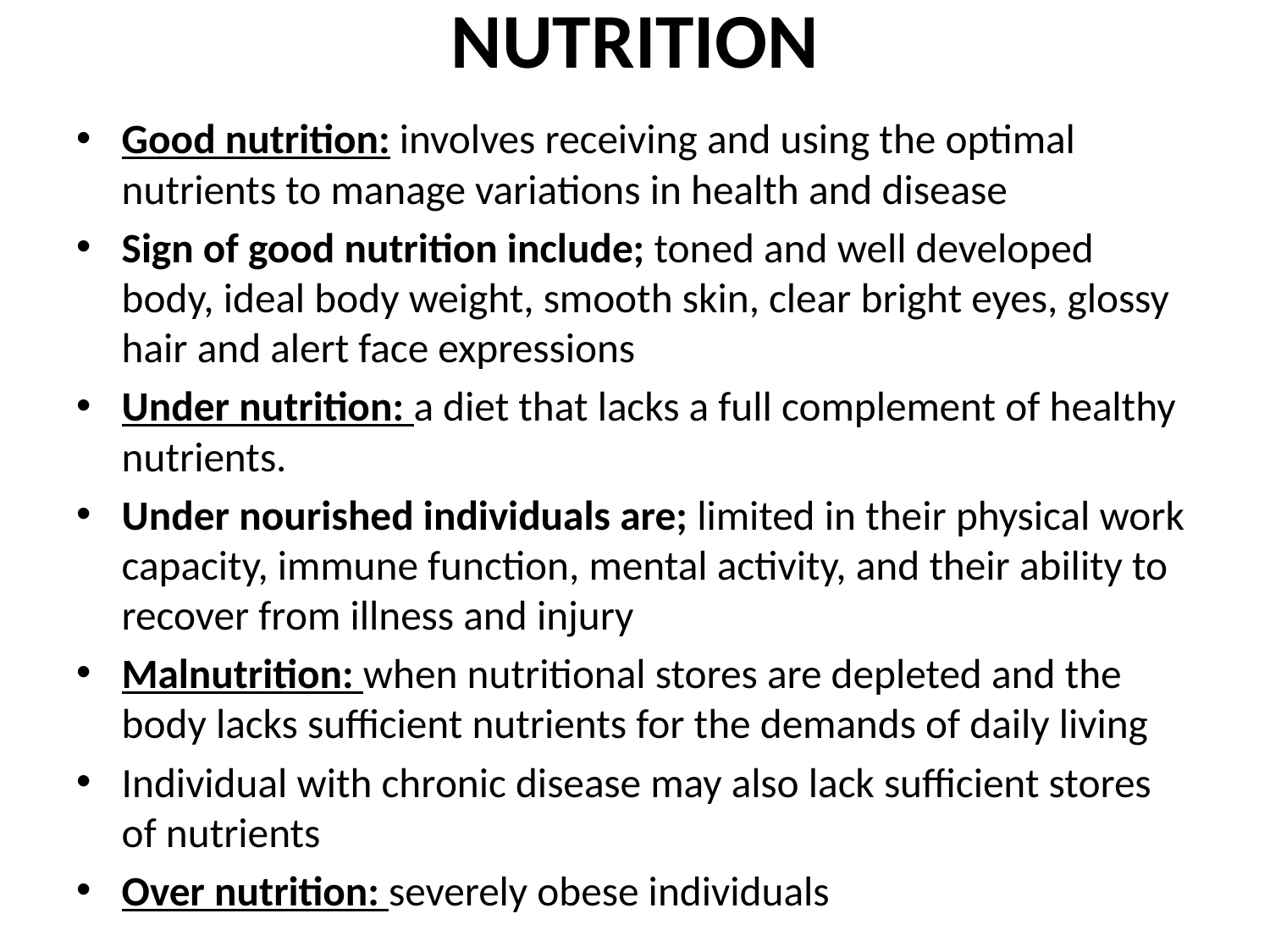

# NUTRITION
Good nutrition: involves receiving and using the optimal nutrients to manage variations in health and disease
Sign of good nutrition include; toned and well developed body, ideal body weight, smooth skin, clear bright eyes, glossy hair and alert face expressions
Under nutrition: a diet that lacks a full complement of healthy nutrients.
Under nourished individuals are; limited in their physical work capacity, immune function, mental activity, and their ability to recover from illness and injury
Malnutrition: when nutritional stores are depleted and the body lacks sufficient nutrients for the demands of daily living
Individual with chronic disease may also lack sufficient stores of nutrients
Over nutrition: severely obese individuals